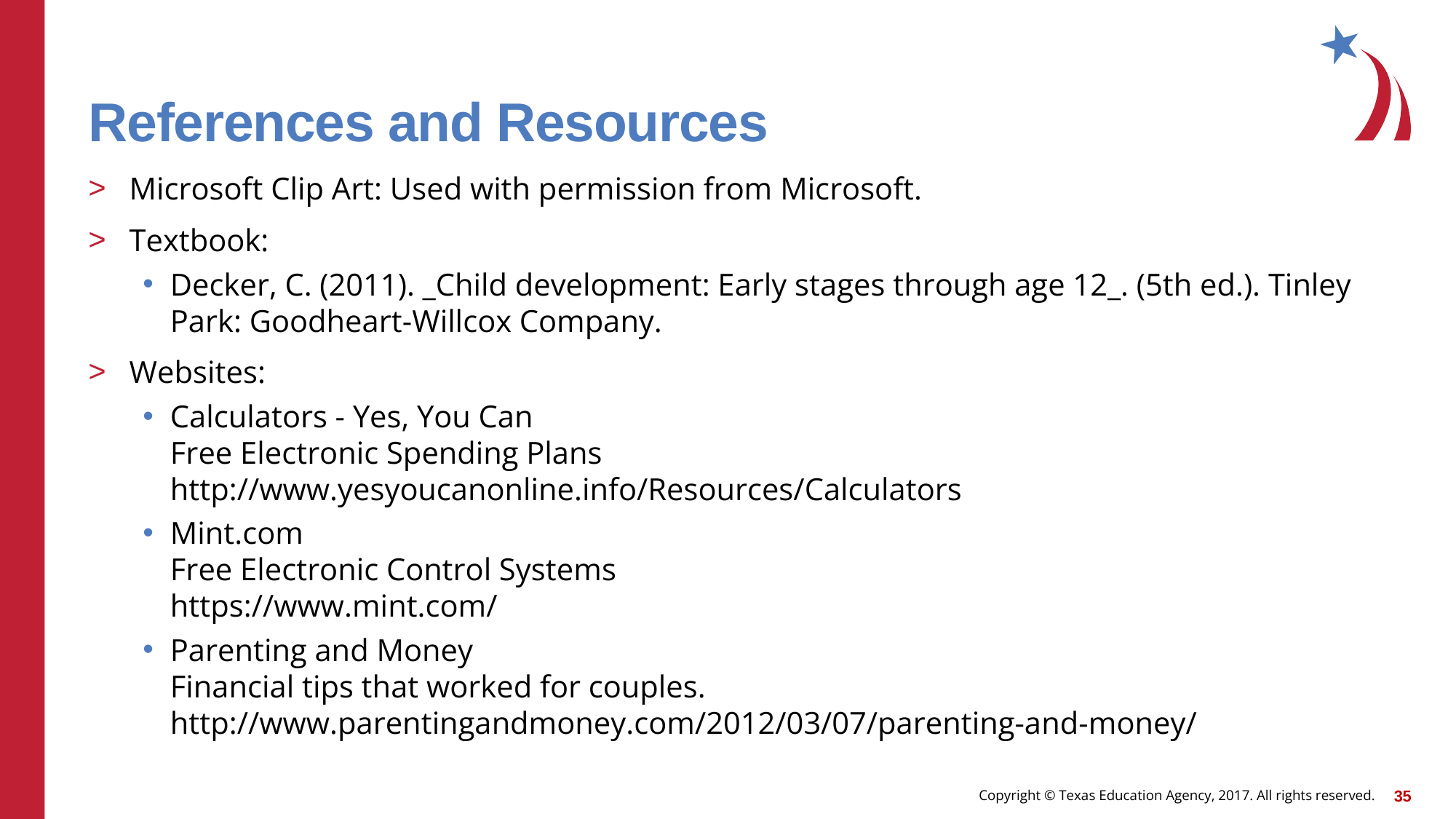

# References and Resources
Microsoft Clip Art: Used with permission from Microsoft.
Textbook:
Decker, C. (2011). _Child development: Early stages through age 12_. (5th ed.). Tinley Park: Goodheart-Willcox Company.
Websites:
Calculators - Yes, You Can
Free Electronic Spending Plans
http://www.yesyoucanonline.info/Resources/Calculators
Mint.com
Free Electronic Control Systems
https://www.mint.com/
Parenting and Money
Financial tips that worked for couples.
http://www.parentingandmoney.com/2012/03/07/parenting-and-money/